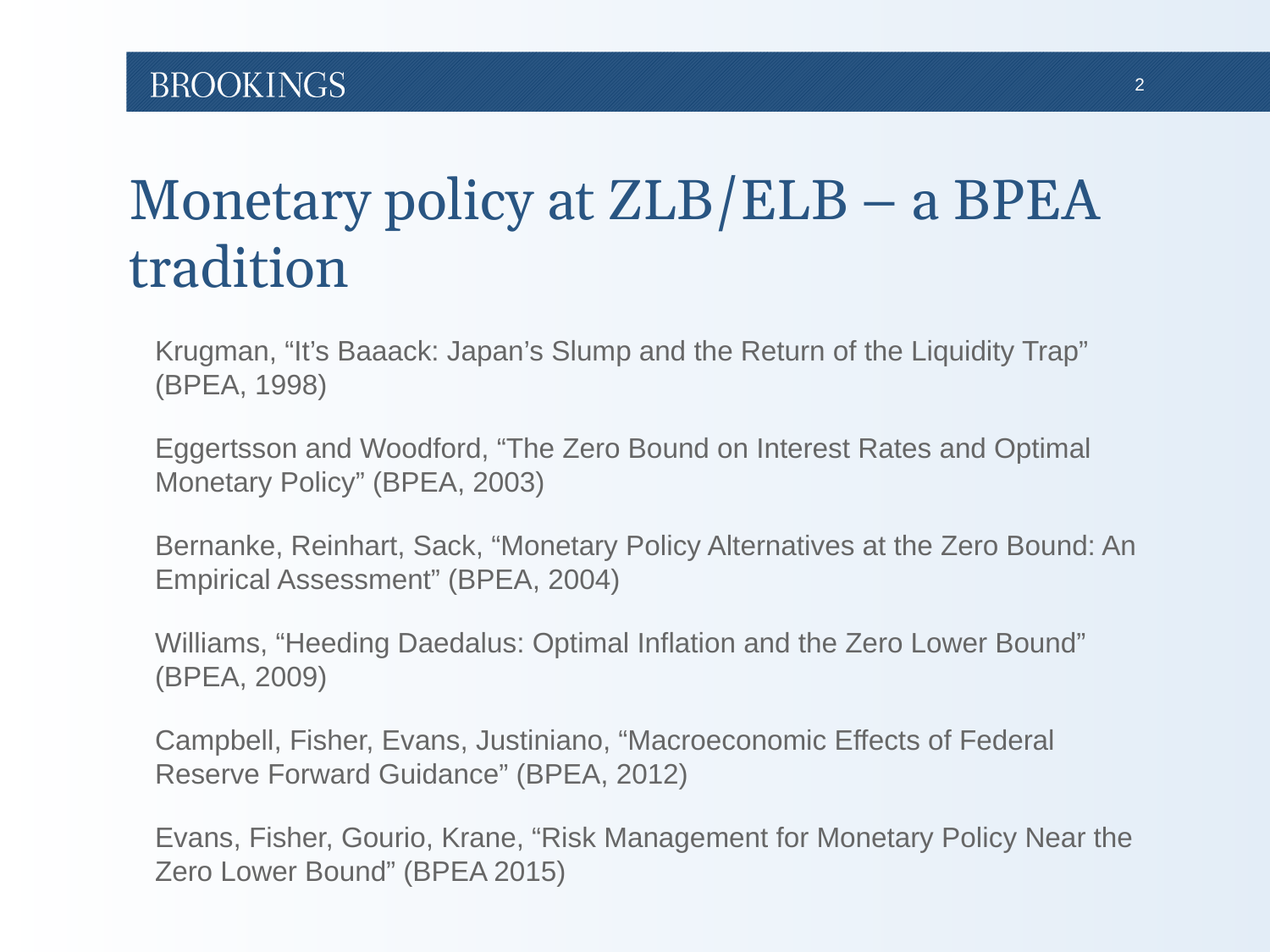

# Monetary policy at ZLB/ELB – a BPEA tradition
Krugman, “It’s Baaack: Japan’s Slump and the Return of the Liquidity Trap” (BPEA, 1998)
Eggertsson and Woodford, “The Zero Bound on Interest Rates and Optimal Monetary Policy” (BPEA, 2003)
Bernanke, Reinhart, Sack, “Monetary Policy Alternatives at the Zero Bound: An Empirical Assessment” (BPEA, 2004)
Williams, “Heeding Daedalus: Optimal Inflation and the Zero Lower Bound” (BPEA, 2009)
Campbell, Fisher, Evans, Justiniano, “Macroeconomic Effects of Federal Reserve Forward Guidance” (BPEA, 2012)
Evans, Fisher, Gourio, Krane, “Risk Management for Monetary Policy Near the Zero Lower Bound” (BPEA 2015)